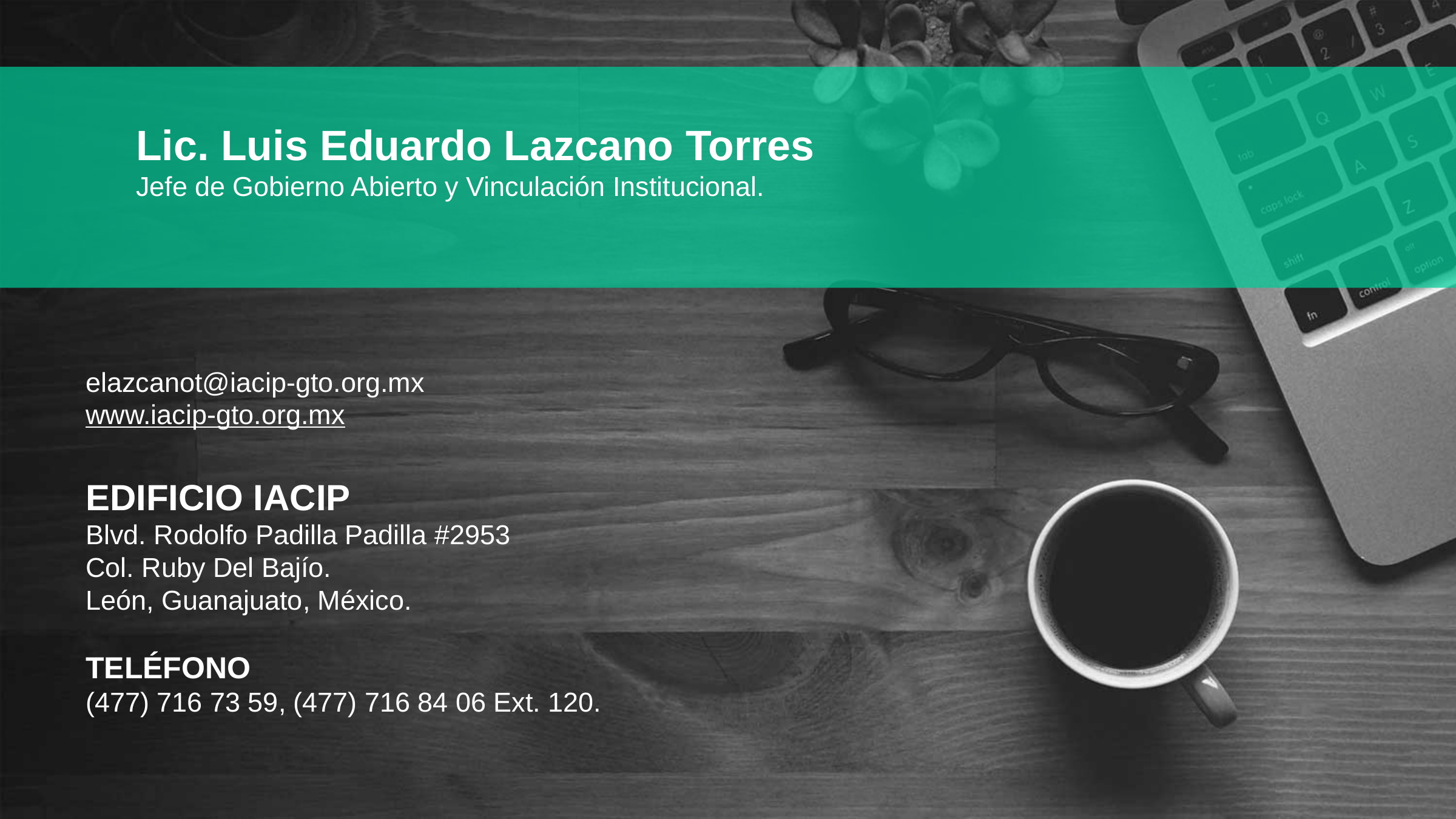

Lic. Luis Eduardo Lazcano Torres
Jefe de Gobierno Abierto y Vinculación Institucional.

elazcanot@iacip-gto.org.mx
www.iacip-gto.org.mx

EDIFICIO IACIP
Blvd. Rodolfo Padilla Padilla #2953
Col. Ruby Del Bajío.
León, Guanajuato, México.

TELÉFONO
(477) 716 73 59, (477) 716 84 06 Ext. 120.